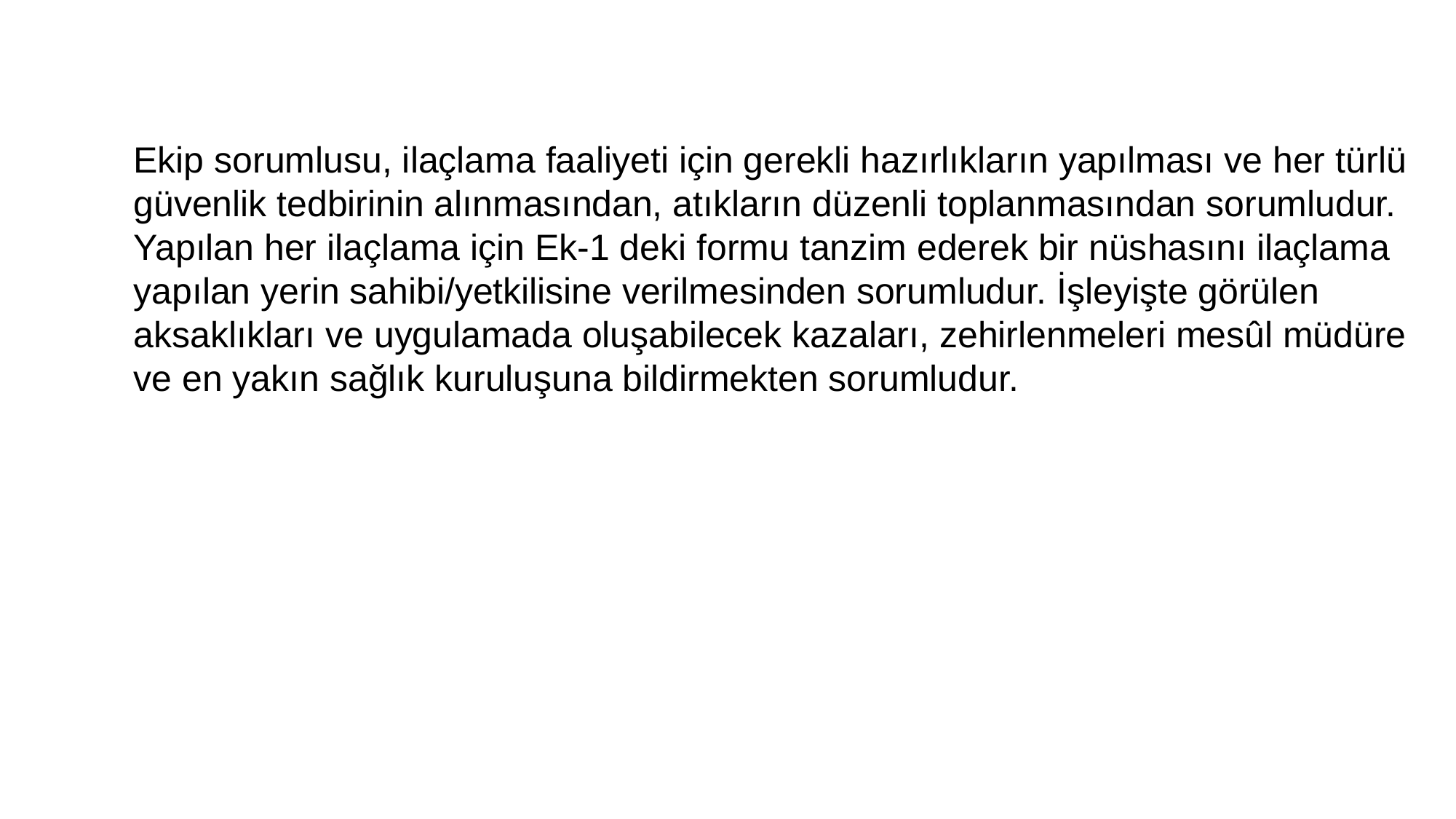

Ekip sorumlusu, ilaçlama faaliyeti için gerekli hazırlıkların yapılması ve her türlü güvenlik tedbirinin alınmasından, atıkların düzenli toplanmasından sorumludur. Yapılan her ilaçlama için Ek-1 deki formu tanzim ederek bir nüshasını ilaçlama yapılan yerin sahibi/yetkilisine verilmesinden sorumludur. İşleyişte görülen aksaklıkları ve uygulamada oluşabilecek kazaları, zehirlenmeleri mesûl müdüre ve en yakın sağlık kuruluşuna bildirmekten sorumludur.